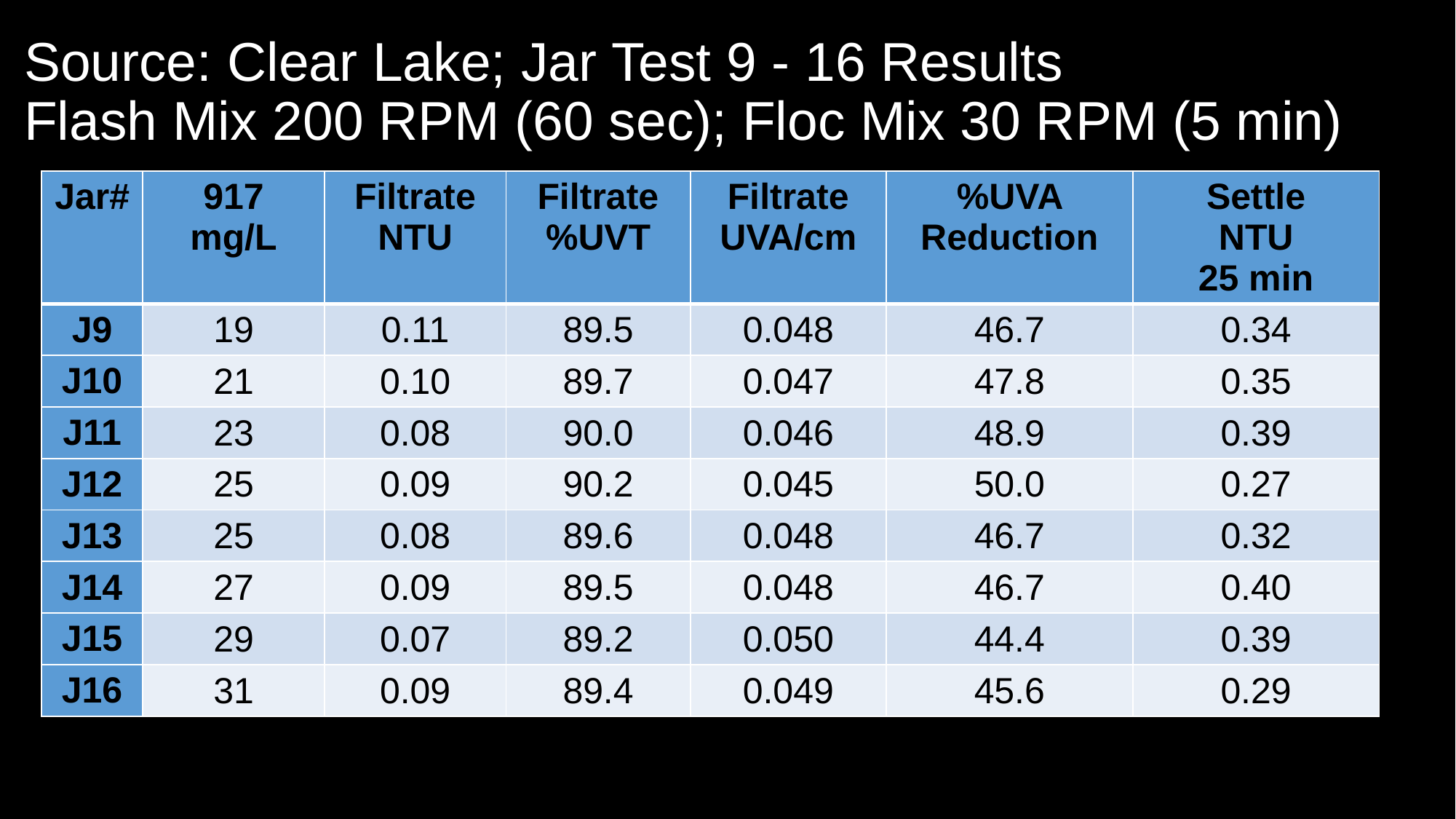

# Source: Clear Lake; Jar Test 9 - 16 Results Flash Mix 200 RPM (60 sec); Floc Mix 30 RPM (5 min)
| Jar# | 917 mg/L | Filtrate NTU | Filtrate %UVT | Filtrate UVA/cm | %UVA Reduction | Settle NTU 25 min |
| --- | --- | --- | --- | --- | --- | --- |
| J9 | 19 | 0.11 | 89.5 | 0.048 | 46.7 | 0.34 |
| J10 | 21 | 0.10 | 89.7 | 0.047 | 47.8 | 0.35 |
| J11 | 23 | 0.08 | 90.0 | 0.046 | 48.9 | 0.39 |
| J12 | 25 | 0.09 | 90.2 | 0.045 | 50.0 | 0.27 |
| J13 | 25 | 0.08 | 89.6 | 0.048 | 46.7 | 0.32 |
| J14 | 27 | 0.09 | 89.5 | 0.048 | 46.7 | 0.40 |
| J15 | 29 | 0.07 | 89.2 | 0.050 | 44.4 | 0.39 |
| J16 | 31 | 0.09 | 89.4 | 0.049 | 45.6 | 0.29 |